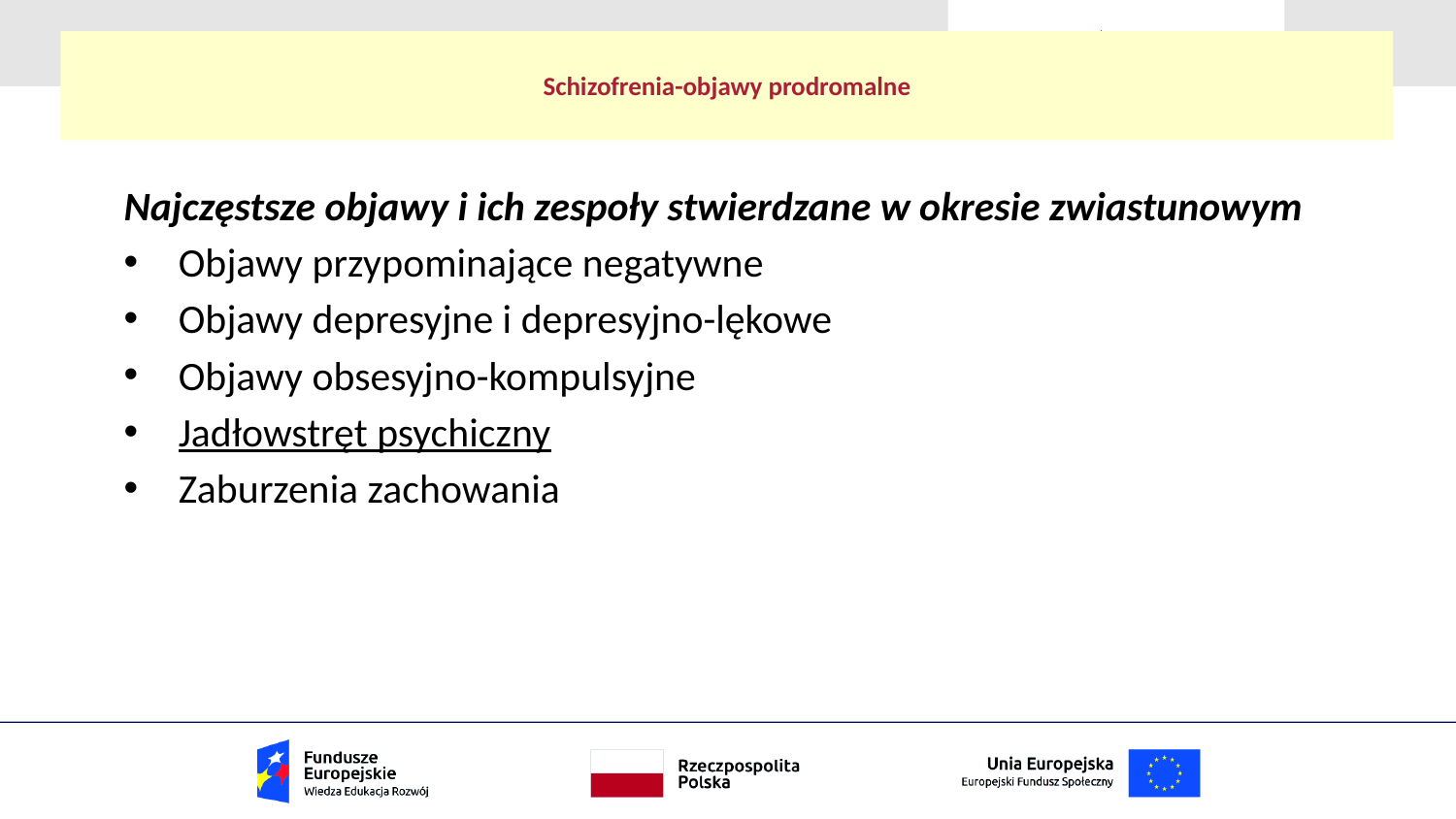

# Schizofrenia-objawy prodromalne
Najczęstsze objawy i ich zespoły stwierdzane w okresie zwiastunowym
Objawy przypominające negatywne
Objawy depresyjne i depresyjno-lękowe
Objawy obsesyjno-kompulsyjne
Jadłowstręt psychiczny
Zaburzenia zachowania